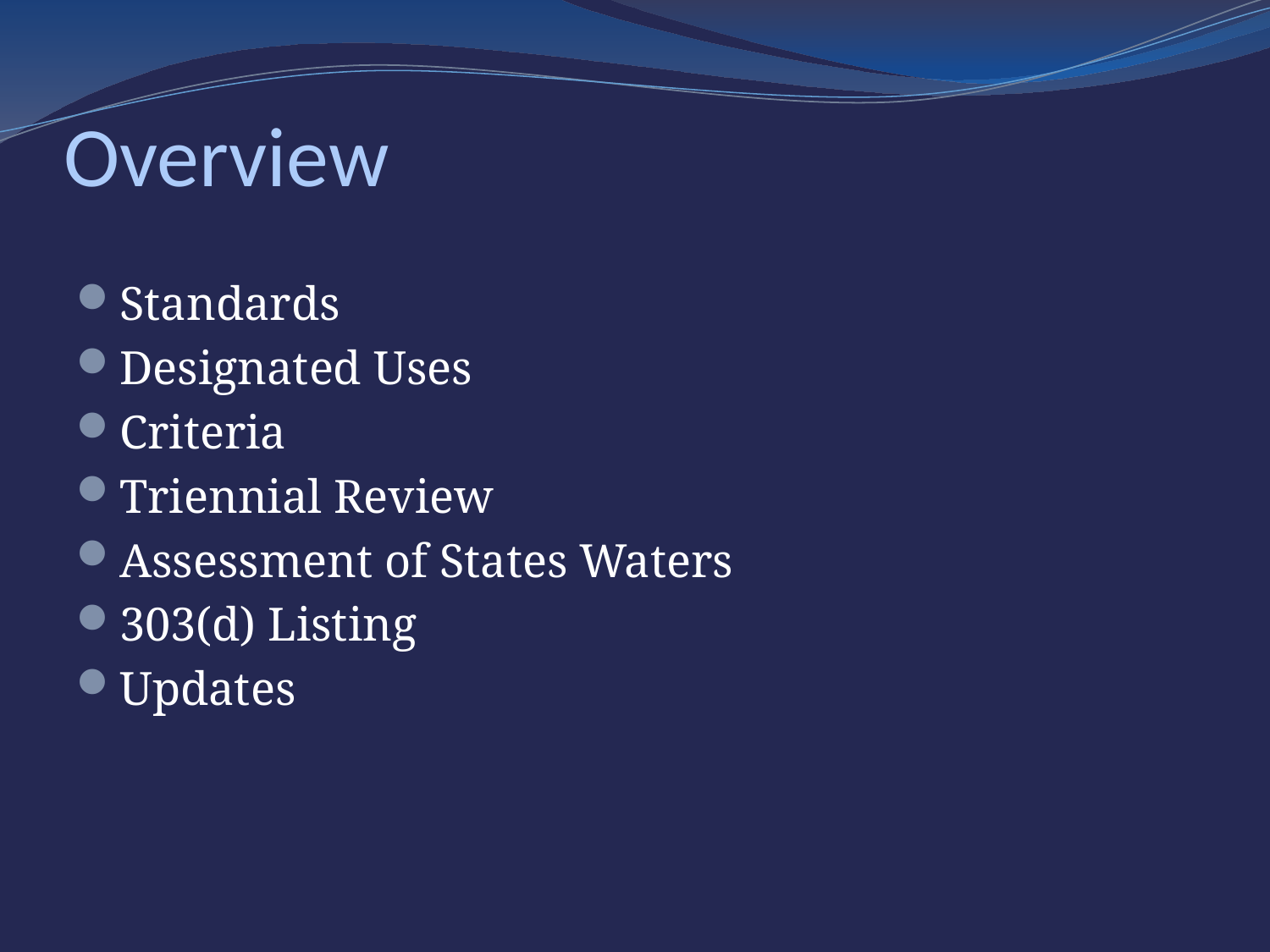

# Overview
Standards
Designated Uses
Criteria
Triennial Review
Assessment of States Waters
303(d) Listing
Updates